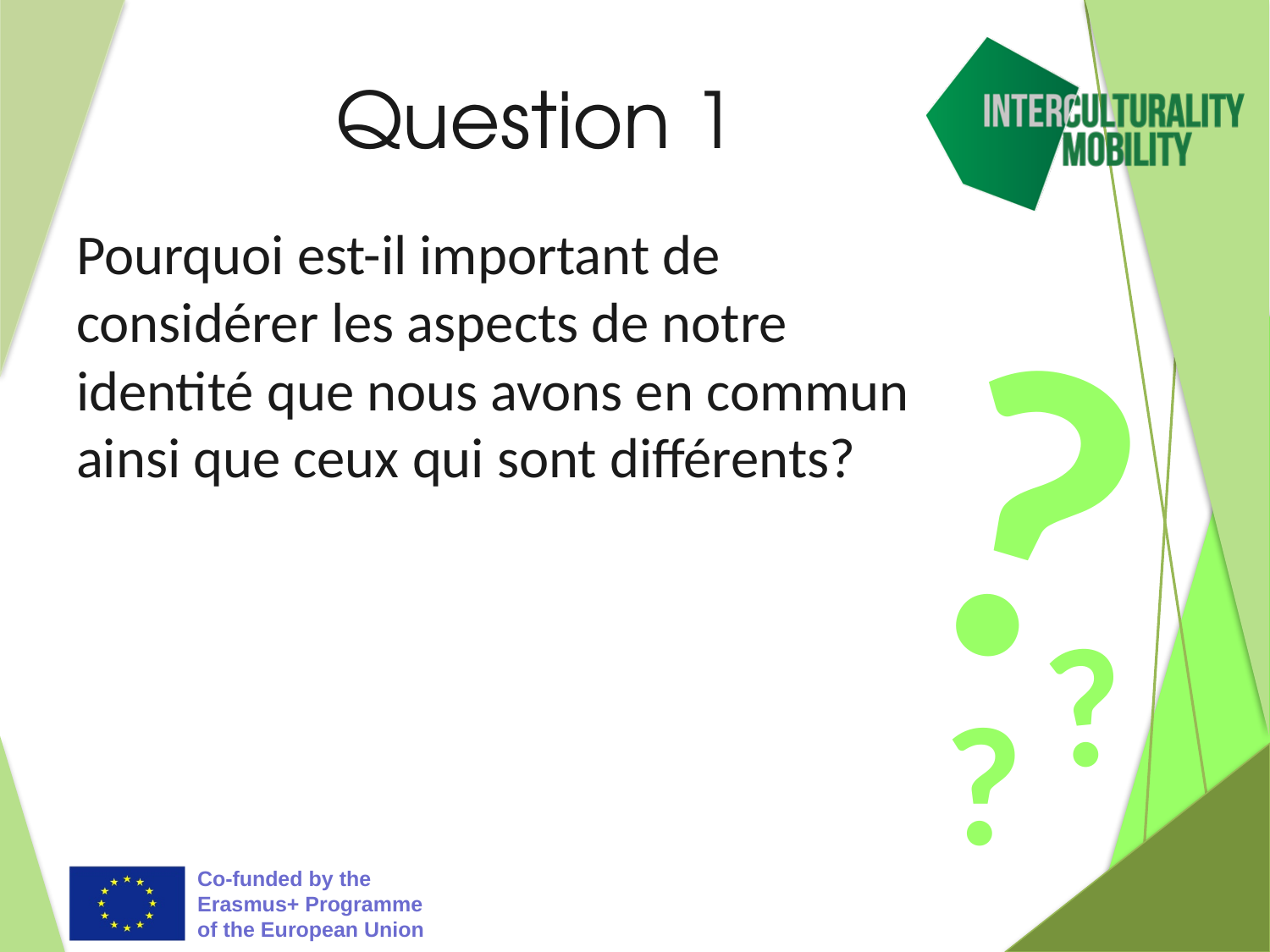

# Question 1
Pourquoi est-il important de considérer les aspects de notre identité que nous avons en commun ainsi que ceux qui sont différents?